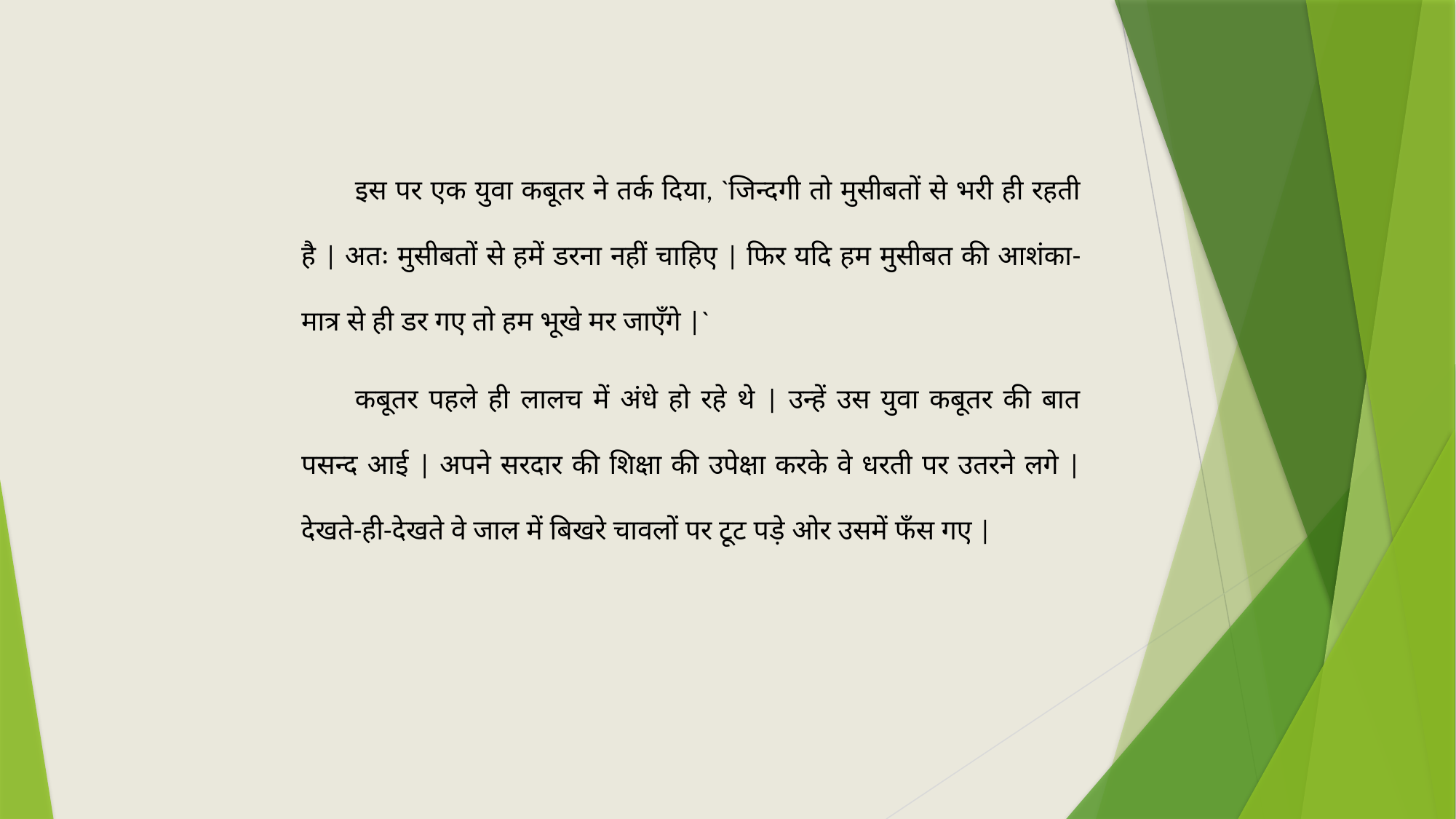

इस पर एक युवा कबूतर ने तर्क दिया, `जिन्दगी तो मुसीबतों से भरी ही रहती है | अतः मुसीबतों से हमें डरना नहीं चाहिए | फिर यदि हम मुसीबत की आशंका-मात्र से ही डर गए तो हम भूखे मर जाएँगे |`
कबूतर पहले ही लालच में अंधे हो रहे थे | उन्हें उस युवा कबूतर की बात पसन्द आई | अपने सरदार की शिक्षा की उपेक्षा करके वे धरती पर उतरने लगे | देखते-ही-देखते वे जाल में बिखरे चावलों पर टूट पड़े ओर उसमें फँस गए |